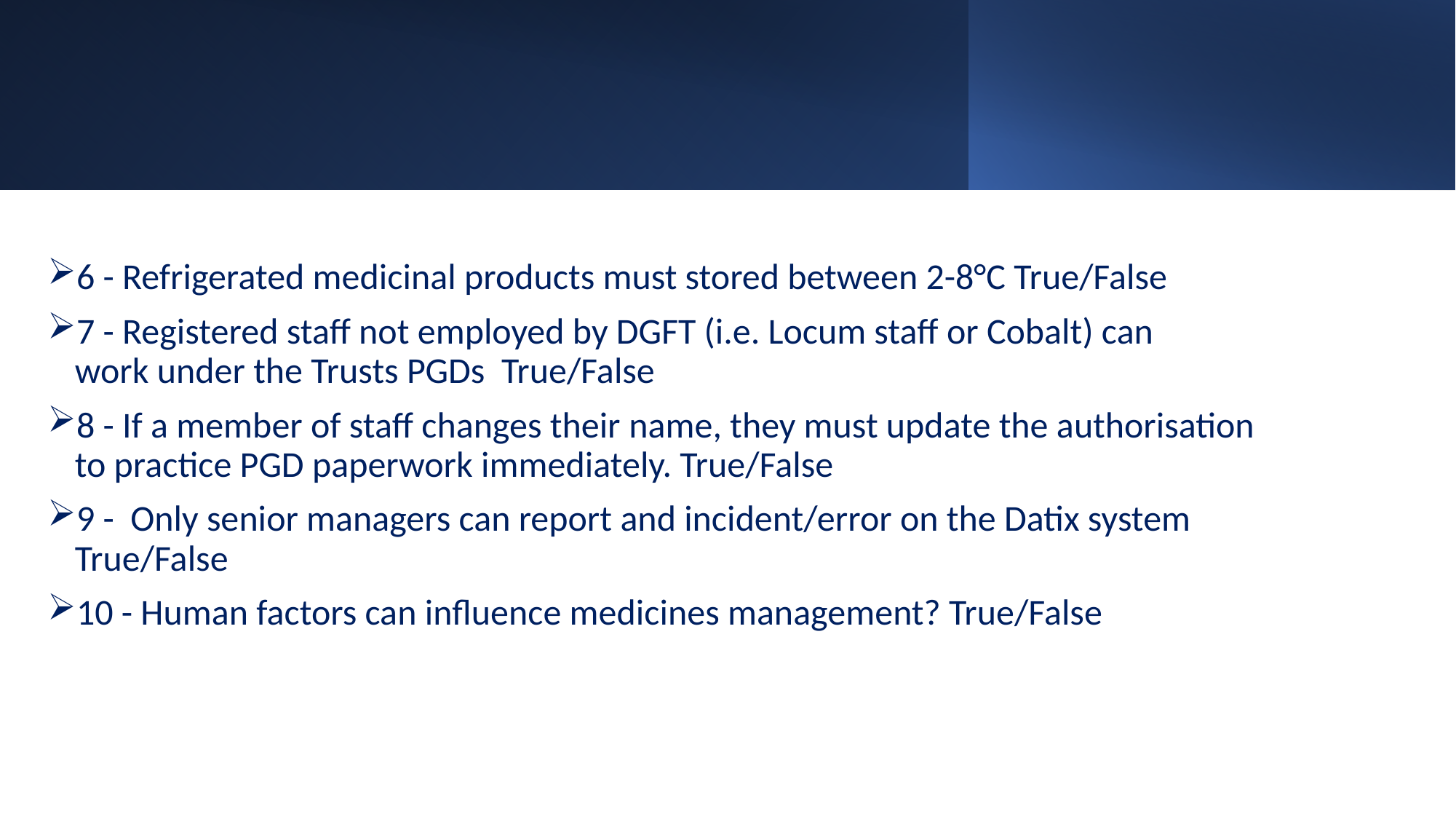

6 - Refrigerated medicinal products must stored between 2-8°C True/False
7 - Registered staff not employed by DGFT (i.e. Locum staff or Cobalt) can work under the Trusts PGDs  True/False
8 - If a member of staff changes their name, they must update the authorisation to practice PGD paperwork immediately. True/False
9 -  Only senior managers can report and incident/error on the Datix system True/False
10 - Human factors can influence medicines management? True/False